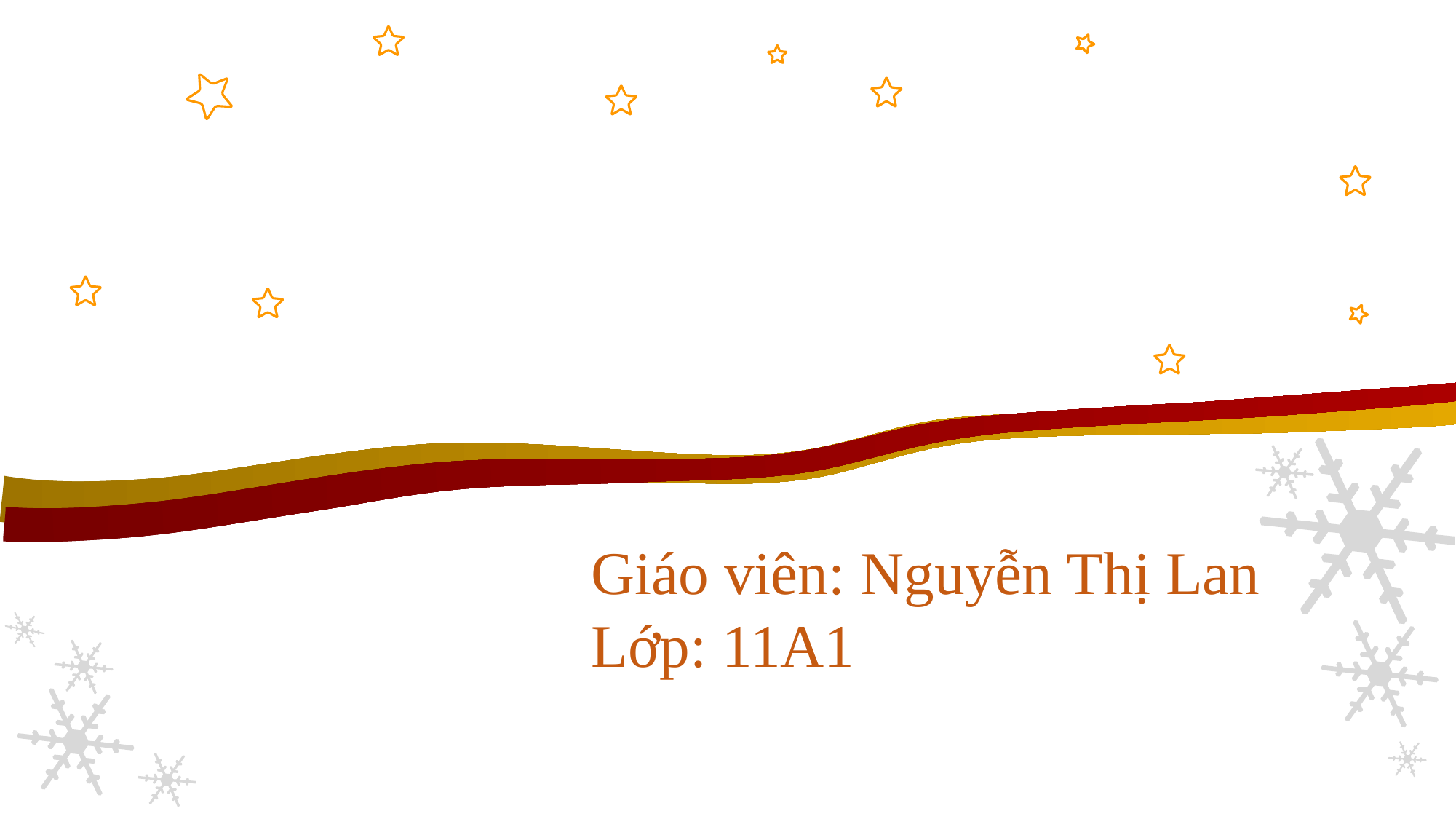

Giáo viên: Nguyễn Thị Lan
Lớp: 11A1